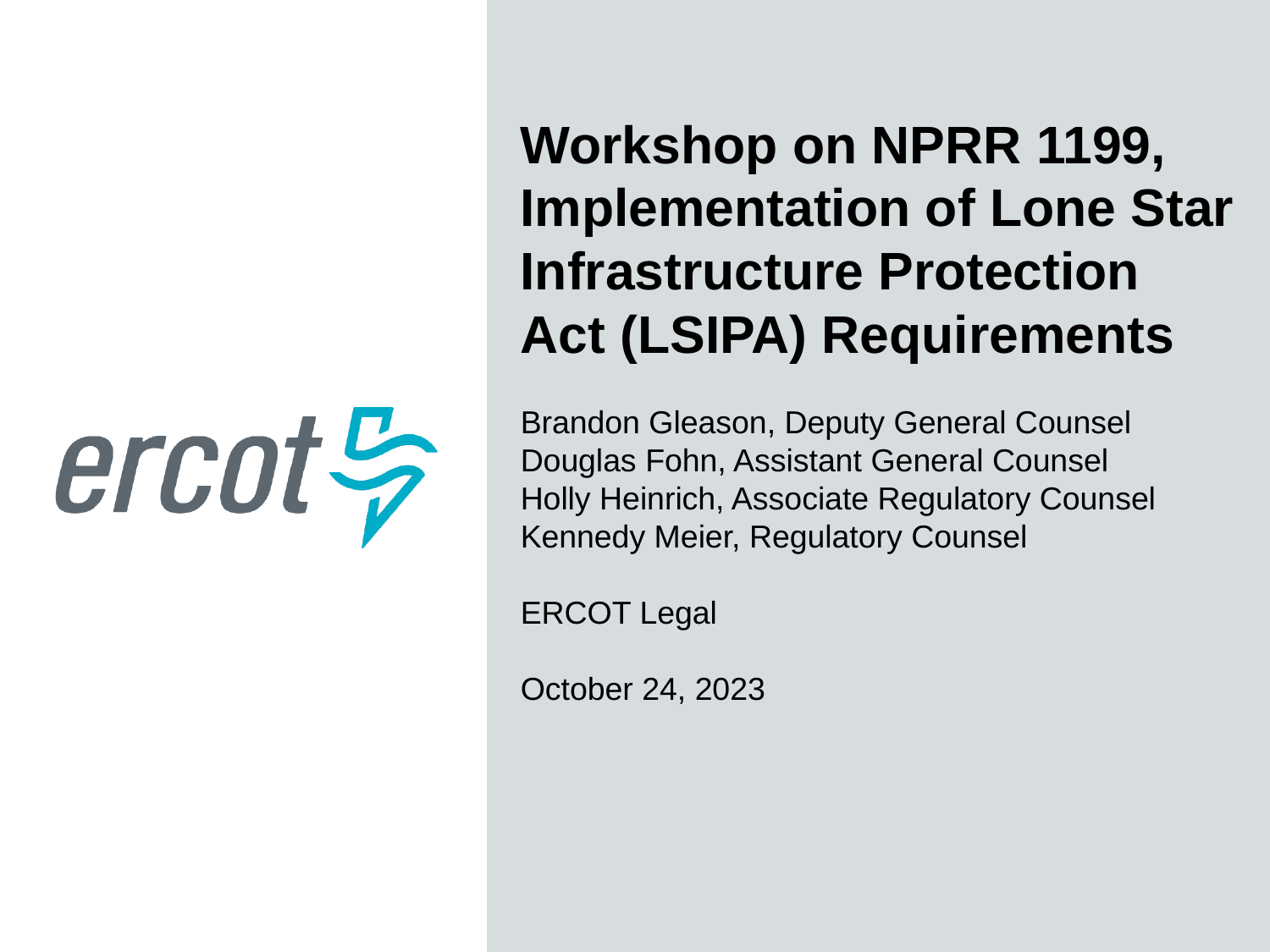

Workshop on NPRR 1199, Implementation of Lone Star Infrastructure Protection Act (LSIPA) Requirements

Brandon Gleason, Deputy General Counsel
Douglas Fohn, Assistant General Counsel
Holly Heinrich, Associate Regulatory Counsel
Kennedy Meier, Regulatory Counsel

ERCOT Legal

October 24, 2023